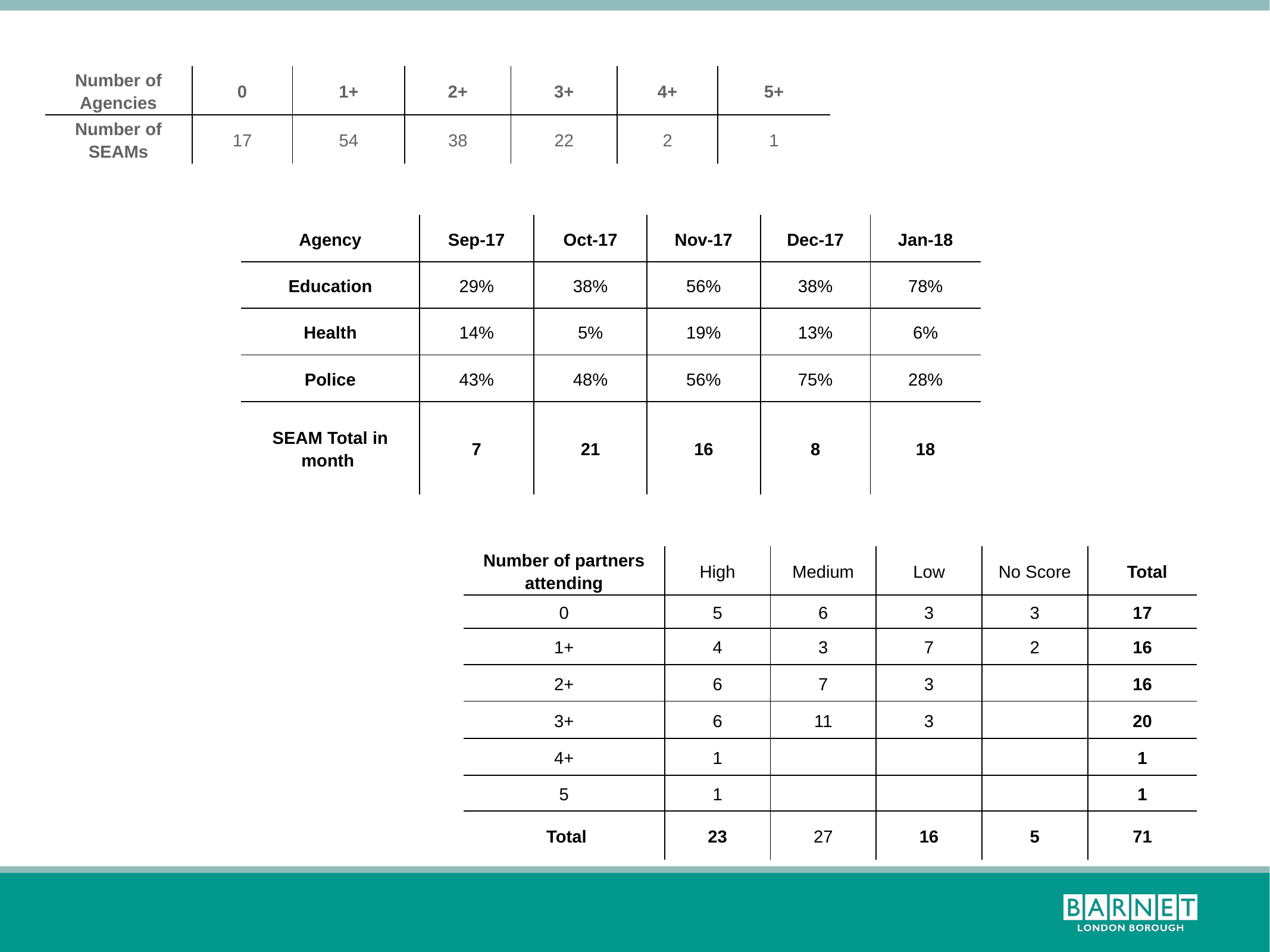

| Number of Agencies | 0 | 1+ | 2+ | 3+ | 4+ | 5+ |
| --- | --- | --- | --- | --- | --- | --- |
| Number of SEAMs | 17 | 54 | 38 | 22 | 2 | 1 |
| Agency | Sep-17 | Oct-17 | Nov-17 | Dec-17 | Jan-18 |
| --- | --- | --- | --- | --- | --- |
| Education | 29% | 38% | 56% | 38% | 78% |
| Health | 14% | 5% | 19% | 13% | 6% |
| Police | 43% | 48% | 56% | 75% | 28% |
| SEAM Total in month | 7 | 21 | 16 | 8 | 18 |
| Number of partners attending | High | Medium | Low | No Score | Total |
| --- | --- | --- | --- | --- | --- |
| 0 | 5 | 6 | 3 | 3 | 17 |
| 1+ | 4 | 3 | 7 | 2 | 16 |
| 2+ | 6 | 7 | 3 |  | 16 |
| 3+ | 6 | 11 | 3 |  | 20 |
| 4+ | 1 |  |  |  | 1 |
| 5 | 1 |  |  |  | 1 |
| Total | 23 | 27 | 16 | 5 | 71 |